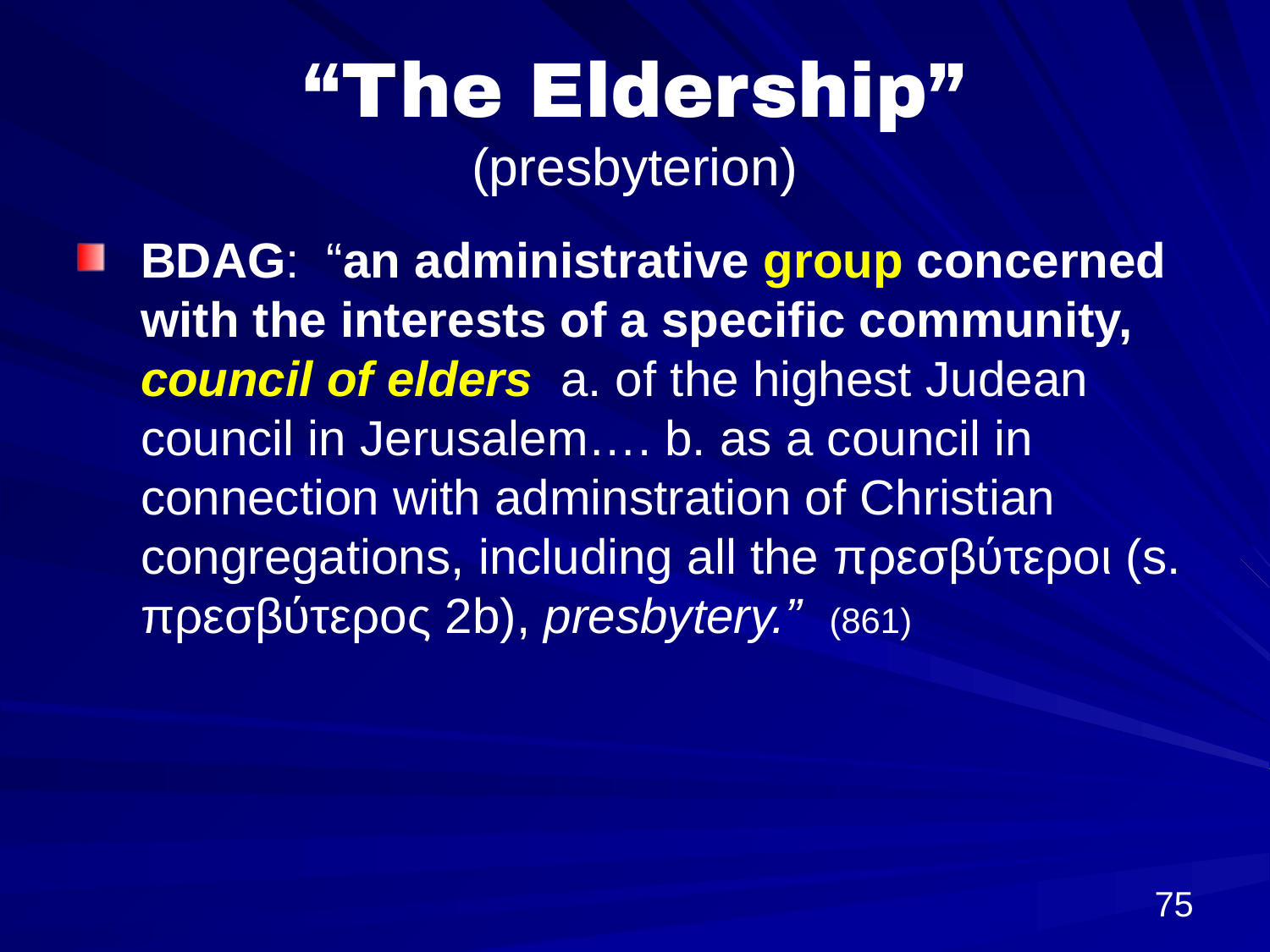

# “The Eldership” (presbyterion)
BDAG:  “an administrative group concerned with the interests of a specific community, council of elders  a. of the highest Judean council in Jerusalem…. b. as a council in connection with adminstration of Christian congregations, including all the πρεσβύτεροι (s. πρεσβύτερος 2b), presbytery.”  (861)
75